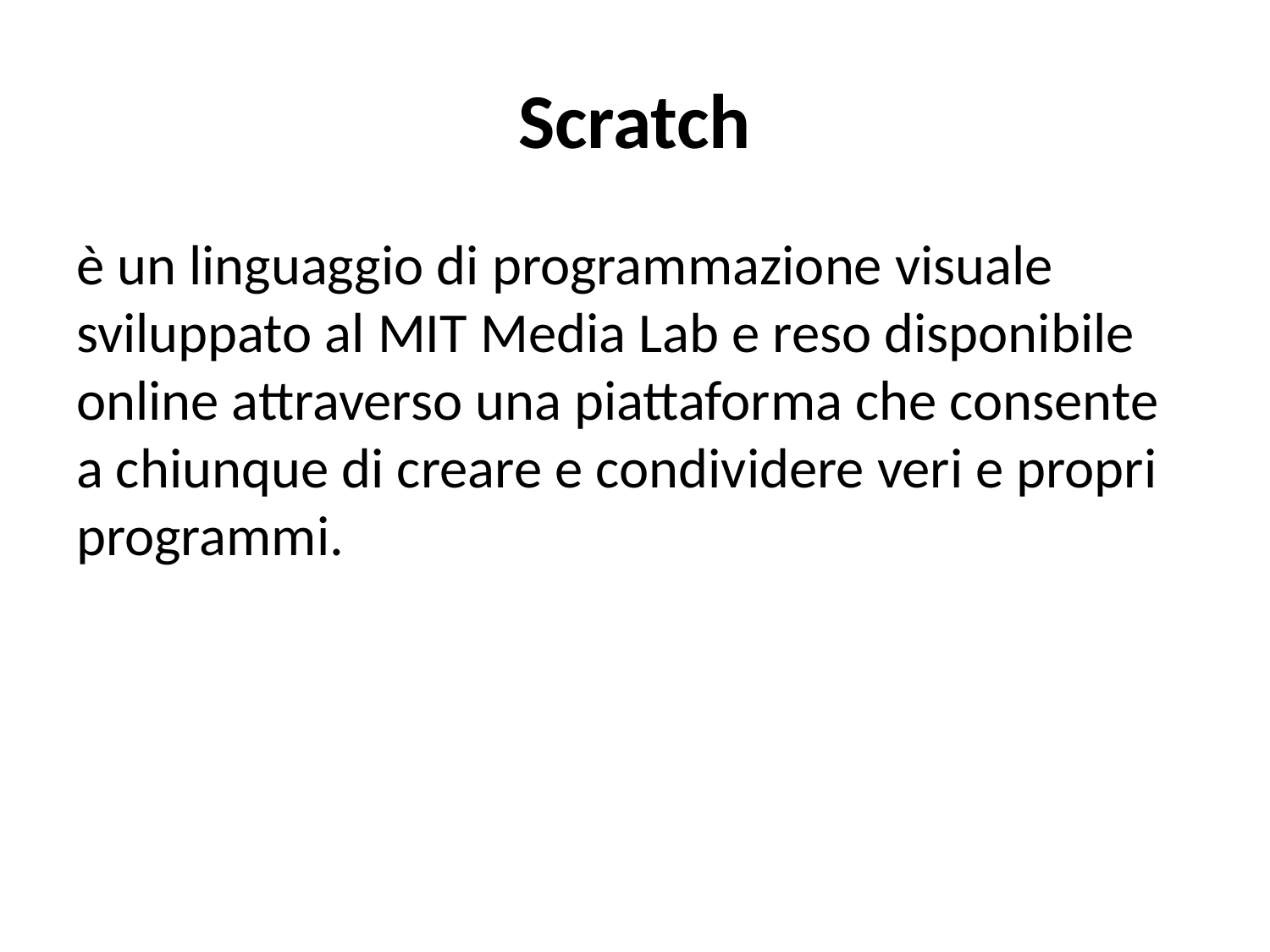

# Scratch
è un linguaggio di programmazione visuale sviluppato al MIT Media Lab e reso disponibile online attraverso una piattaforma che consente a chiunque di creare e condividere veri e propri programmi.